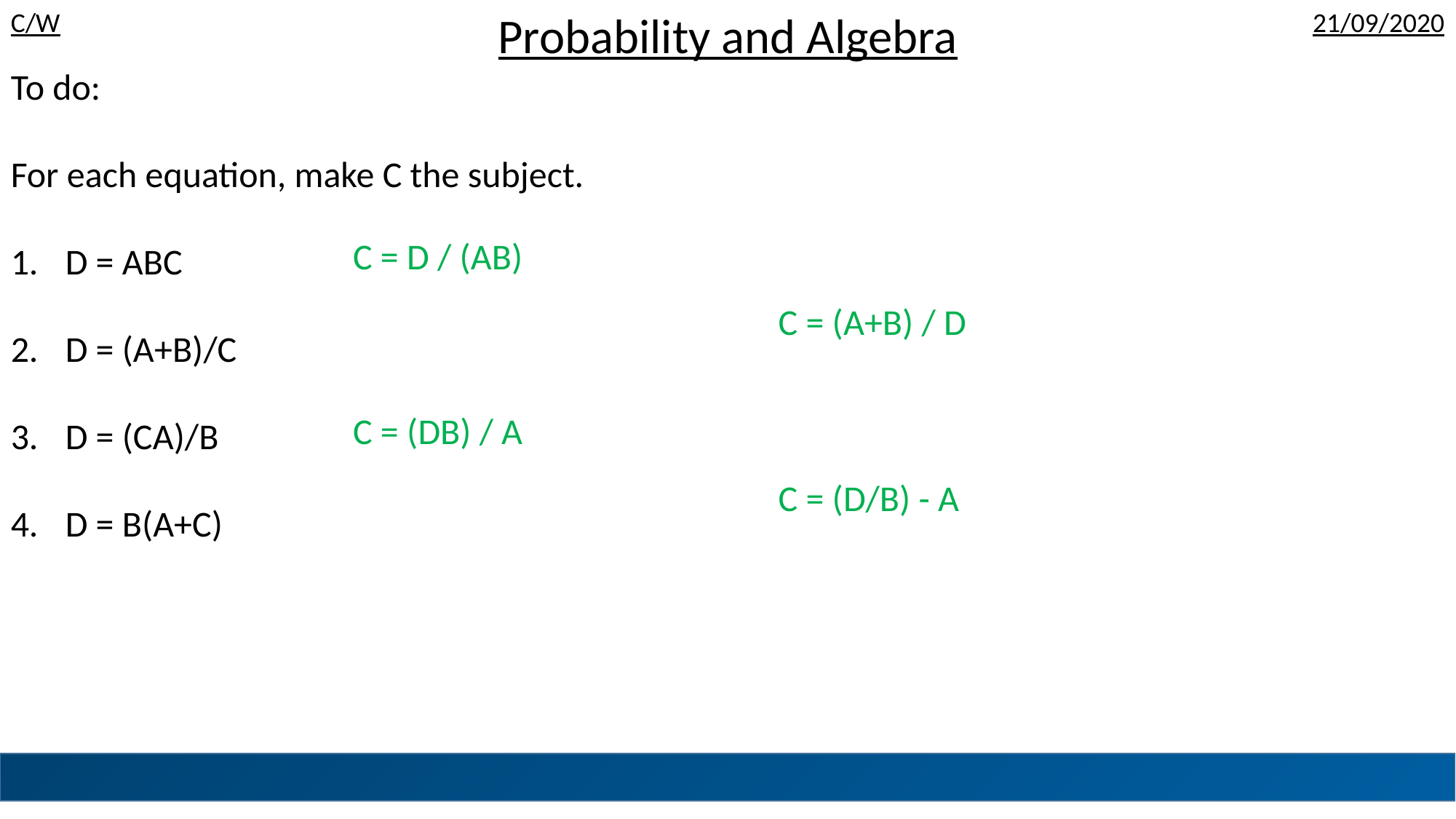

Probability and Algebra
To do:

For each equation, make C the subject.

D = ABC
D = (A+B)/C

D = (CA)/B

D = B(A+C)
C = D / (AB)
C = (A+B) / D
C = (DB) / A
C = (D/B) - A